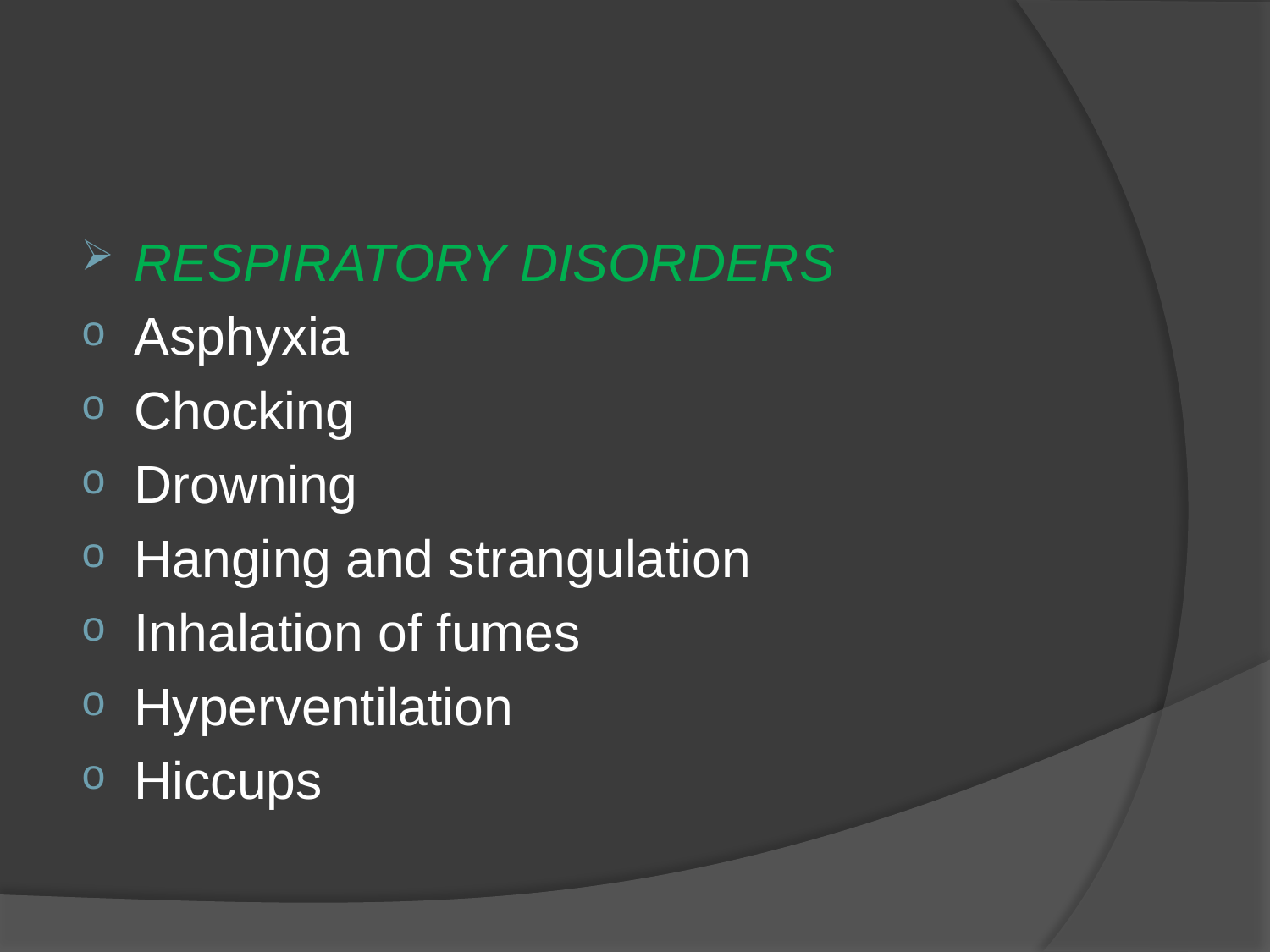

#
RESPIRATORY DISORDERS
Asphyxia
Chocking
Drowning
Hanging and strangulation
Inhalation of fumes
Hyperventilation
Hiccups